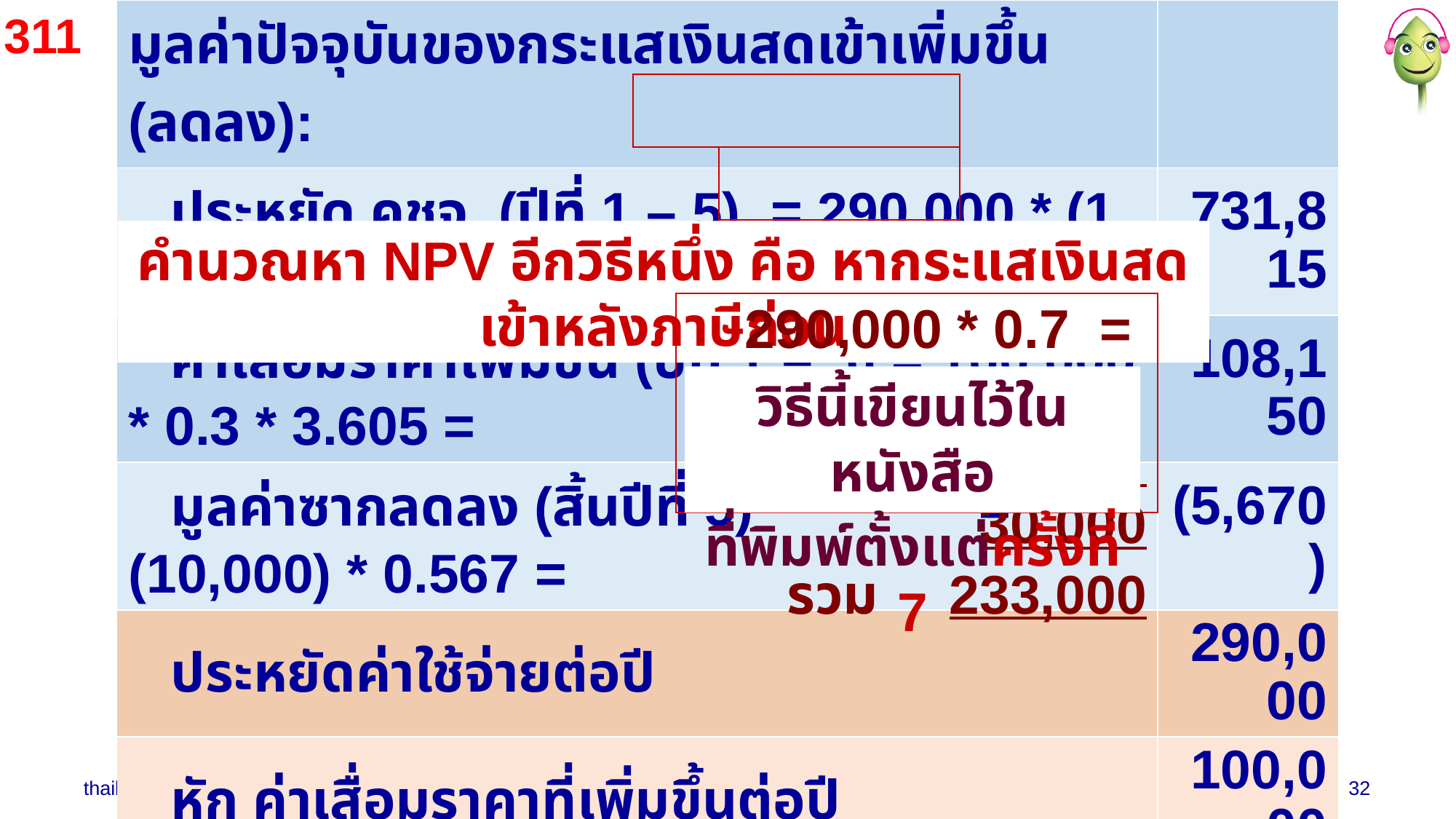

311
| มูลค่าปัจจุบันของกระแสเงินสดเข้าเพิ่มขึ้น (ลดลง): |  |
| --- | --- |
| ประหยัด คชจ. (ปีที่ 1 – 5) = 290,000 \* (1 – 0.3) \* 3.605 = | 731,815 |
| ค่าเสื่อมราคาเพิ่มขึ้น (ปีที่ 1 – 5) = 100,000 \* 0.3 \* 3.605 = | 108,150 |
| มูลค่าซากลดลง (สิ้นปีที่ 5) = (10,000) \* 0.567 = | (5,670) |
| ประหยัดค่าใช้จ่ายต่อปี | 290,000 |
| หัก ค่าเสื่อมราคาที่เพิ่มขึ้นต่อปี | 100,000 |
| กำไรก่อนภาษีเพิ่มขึ้นต่อปี | 190,000 |
| หัก ภาษีเงินได้เพิ่มขึ้นต่อปี (อัตราภาษี 30%) | 57,000 |
| กำไรหลังภาษีเพิ่มขึ้นต่อปี | 133,000 |
| บวก ภาษีเงินได้เพิ่มขึ้นต่อปี | 100,000 |
| กระแสเงินสดเข้าเพิ่มขึ้นต่อปี | 233,000 |

คำนวณหา NPV อีกวิธีหนึ่ง คือ หากระแสเงินสดเข้าหลังภาษีก่อน
290,000 * 0.7  =  203,000
100,000 * 0.3  =    30,000
รวม     233,000
วิธีนี้เขียนไว้ในหนังสือ
ที่พิมพ์ตั้งแต่ครั้งที่ 7
thailandaccount.com
accthai.wordpress.com